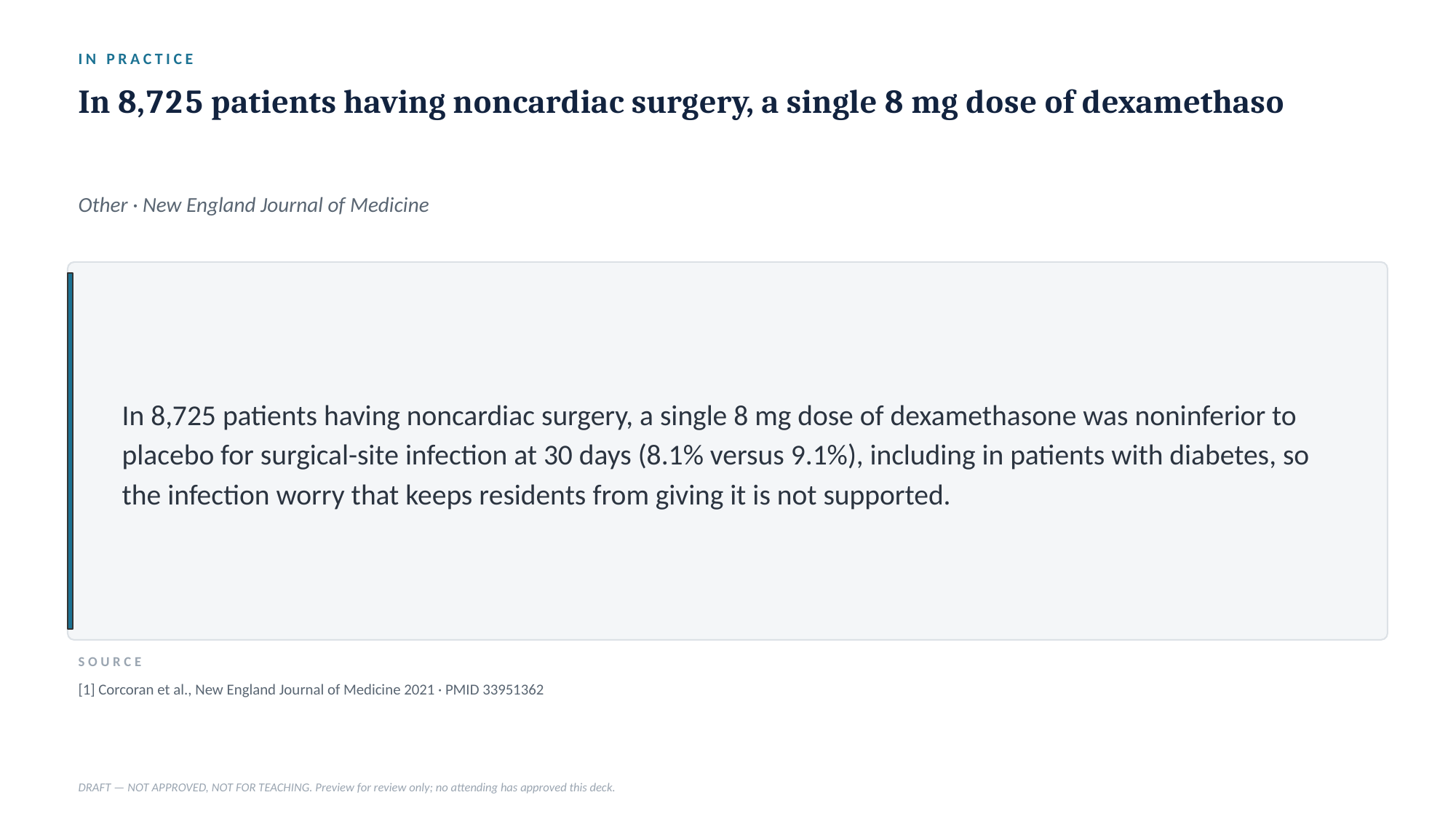

IN PRACTICE
In 8,725 patients having noncardiac surgery, a single 8 mg dose of dexamethaso
Other · New England Journal of Medicine

In 8,725 patients having noncardiac surgery, a single 8 mg dose of dexamethasone was noninferior to placebo for surgical-site infection at 30 days (8.1% versus 9.1%), including in patients with diabetes, so the infection worry that keeps residents from giving it is not supported.
SOURCE
[1] Corcoran et al., New England Journal of Medicine 2021 · PMID 33951362
DRAFT — NOT APPROVED, NOT FOR TEACHING. Preview for review only; no attending has approved this deck.